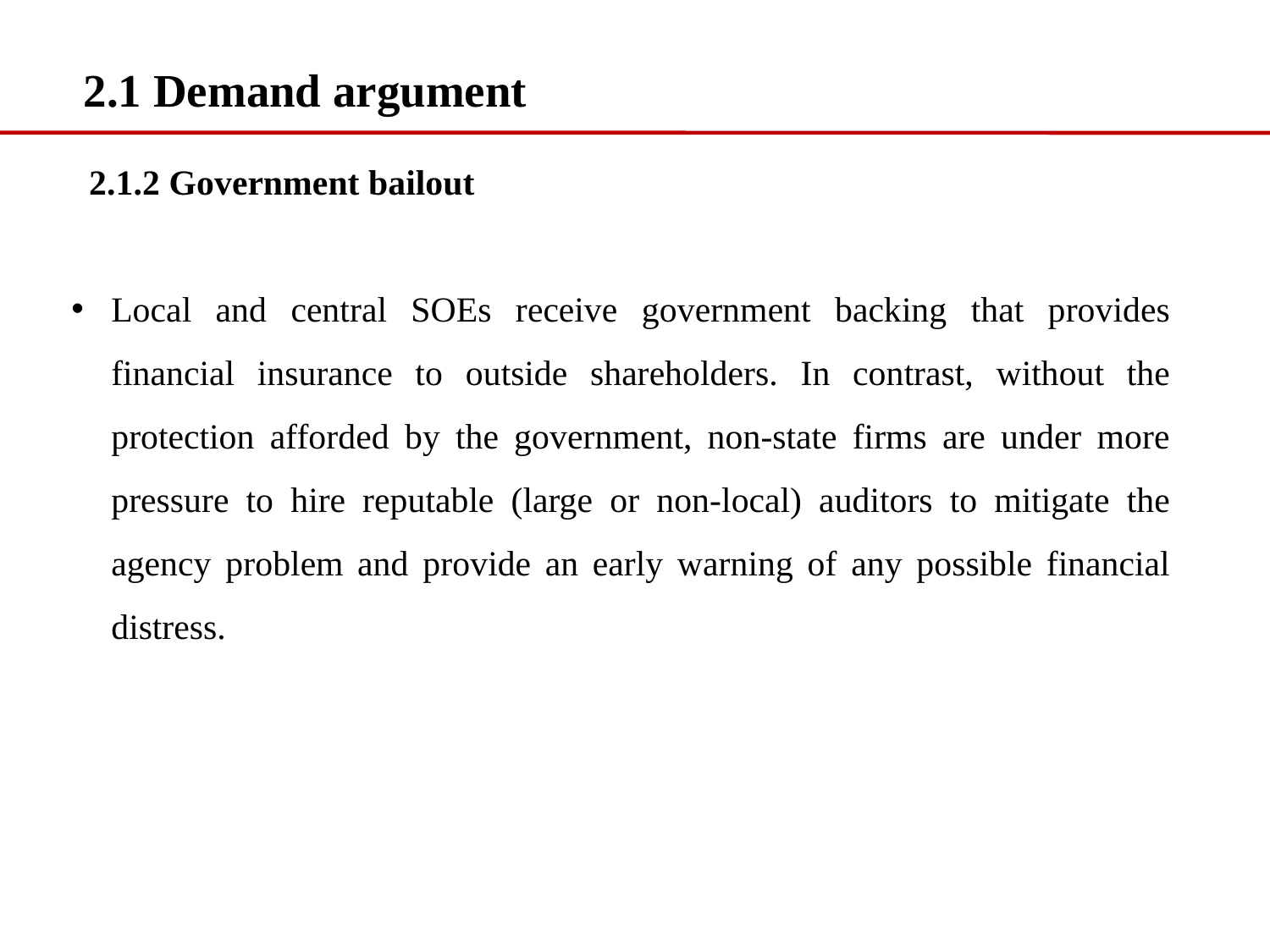

2.1 Demand argument
  2.1.2 Government bailout

Local and central SOEs receive government backing that provides financial insurance to outside shareholders. In contrast, without the protection afforded by the government, non-state firms are under more pressure to hire reputable (large or non-local) auditors to mitigate the agency problem and provide an early warning of any possible financial distress.